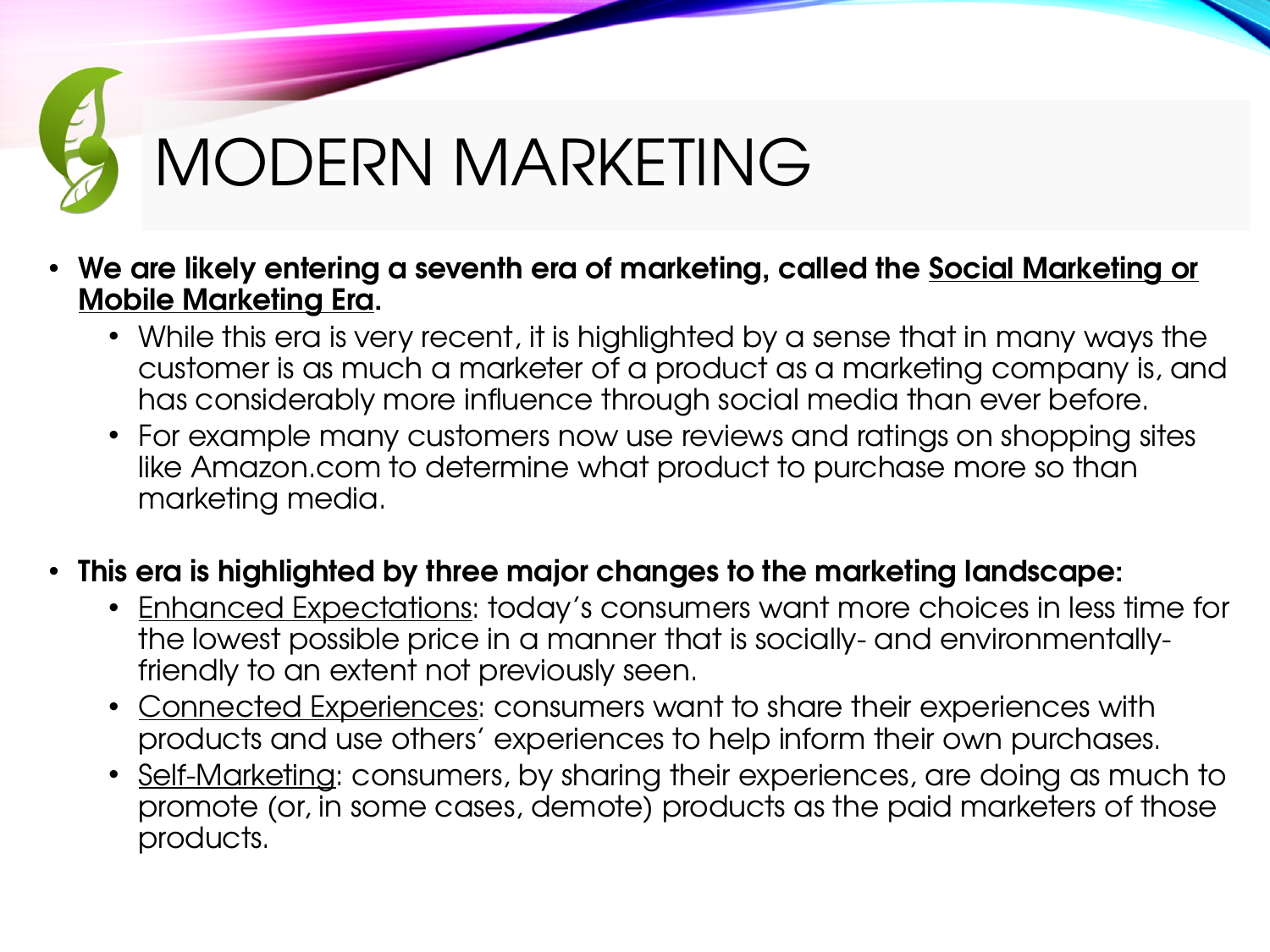

# Modern Marketing
We are likely entering a seventh era of marketing, called the Social Marketing or Mobile Marketing Era.
While this era is very recent, it is highlighted by a sense that in many ways the customer is as much a marketer of a product as a marketing company is, and has considerably more influence through social media than ever before.
For example many customers now use reviews and ratings on shopping sites like Amazon.com to determine what product to purchase more so than marketing media.
This era is highlighted by three major changes to the marketing landscape:
Enhanced Expectations: today’s consumers want more choices in less time for the lowest possible price in a manner that is socially- and environmentally-friendly to an extent not previously seen.
Connected Experiences: consumers want to share their experiences with products and use others’ experiences to help inform their own purchases.
Self-Marketing: consumers, by sharing their experiences, are doing as much to promote (or, in some cases, demote) products as the paid marketers of those products.